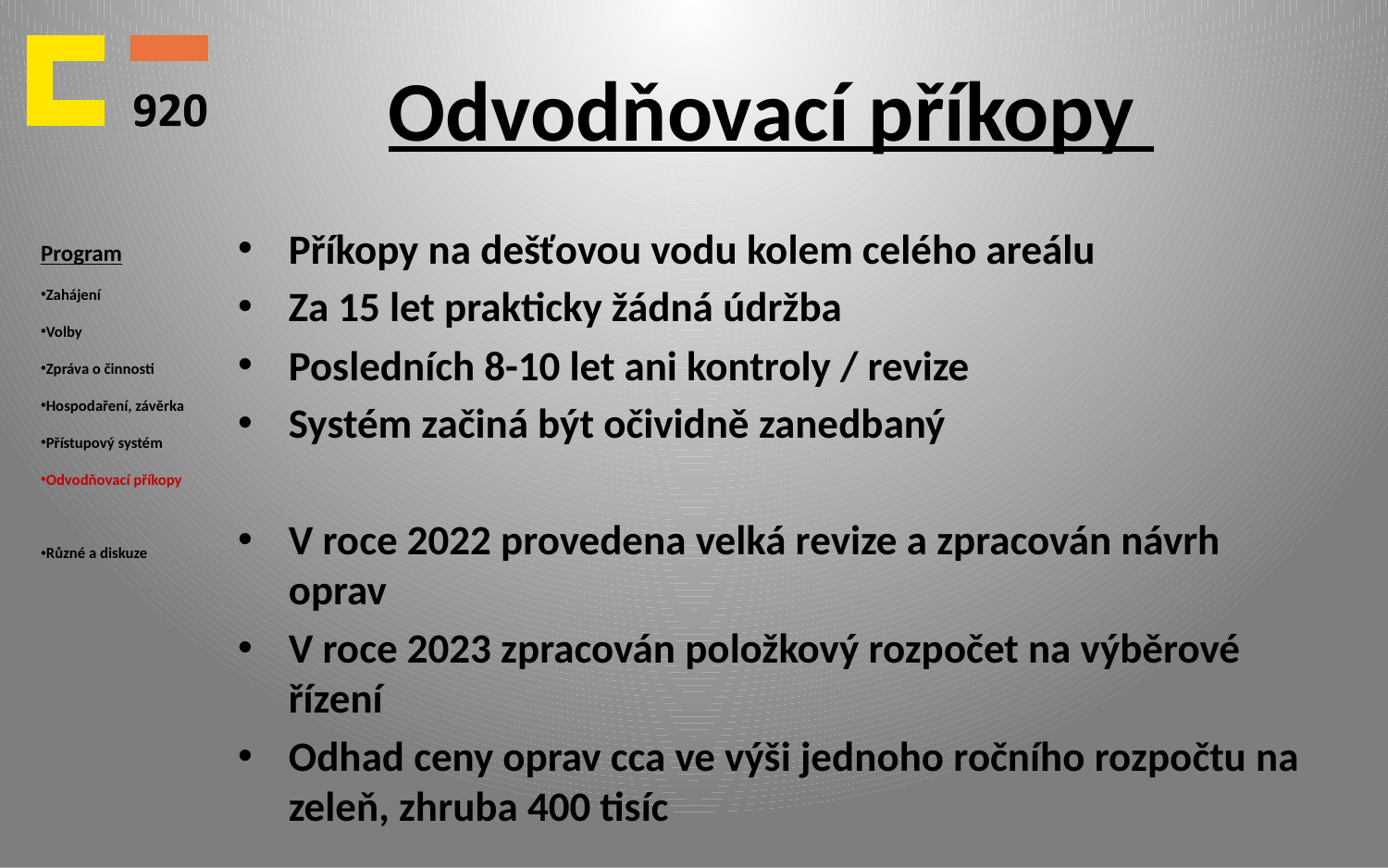

# Odvodňovací příkopy
Program
Zahájení
Volby
Zpráva o činnosti
Hospodaření, závěrka
Přístupový systém
Odvodňovací příkopy

Různé a diskuze

Příkopy na dešťovou vodu kolem celého areálu
Za 15 let prakticky žádná údržba
Posledních 8-10 let ani kontroly / revize
Systém začiná být očividně zanedbaný

V roce 2022 provedena velká revize a zpracován návrh oprav
V roce 2023 zpracován položkový rozpočet na výběrové řízení
Odhad ceny oprav cca ve výši jednoho ročního rozpočtu na zeleň, zhruba 400 tisíc